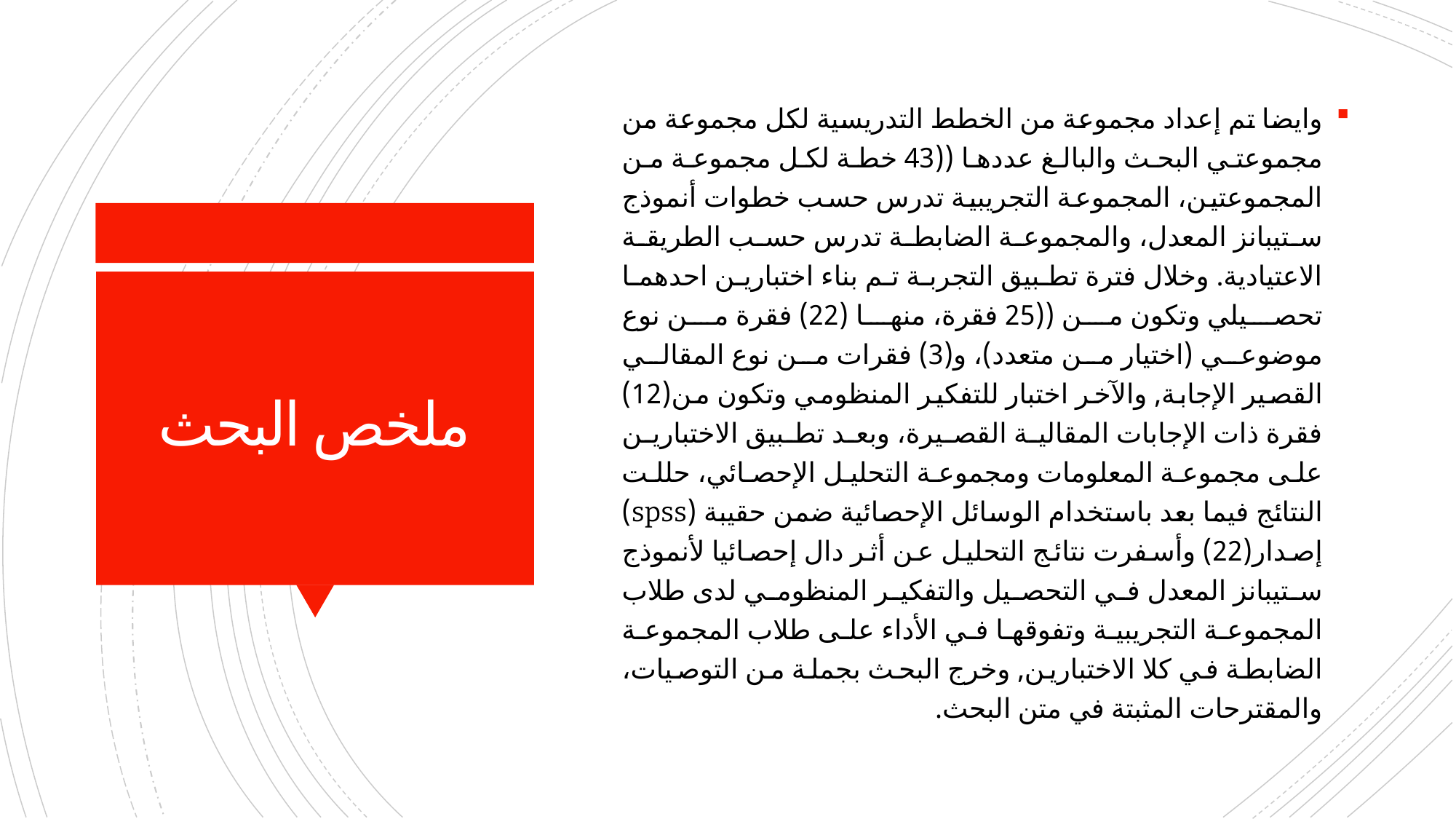

وايضا تم إعداد مجموعة من الخطط التدريسية لكل مجموعة من مجموعتي البحث والبالغ عددها ((43 خطة لكل مجموعة من المجموعتين، المجموعة التجريبية تدرس حسب خطوات أنموذج ستيبانز المعدل، والمجموعة الضابطة تدرس حسب الطريقة الاعتيادية. وخلال فترة تطبيق التجربة تم بناء اختبارين احدهما تحصيلي وتكون من ((25 فقرة، منها (22) فقرة من نوع موضوعي (اختيار من متعدد)، و(3) فقرات من نوع المقالي القصير الإجابة, والآخر اختبار للتفكير المنظومي وتكون من(12) فقرة ذات الإجابات المقالية القصيرة، وبعد تطبيق الاختبارين على مجموعة المعلومات ومجموعة التحليل الإحصائي، حللت النتائج فيما بعد باستخدام الوسائل الإحصائية ضمن حقيبة (spss) إصدار(22) وأسفرت نتائج التحليل عن أثر دال إحصائيا لأنموذج ستيبانز المعدل في التحصيل والتفكير المنظومي لدى طلاب المجموعة التجريبية وتفوقها في الأداء على طلاب المجموعة الضابطة في كلا الاختبارين, وخرج البحث بجملة من التوصيات، والمقترحات المثبتة في متن البحث.
# ملخص البحث